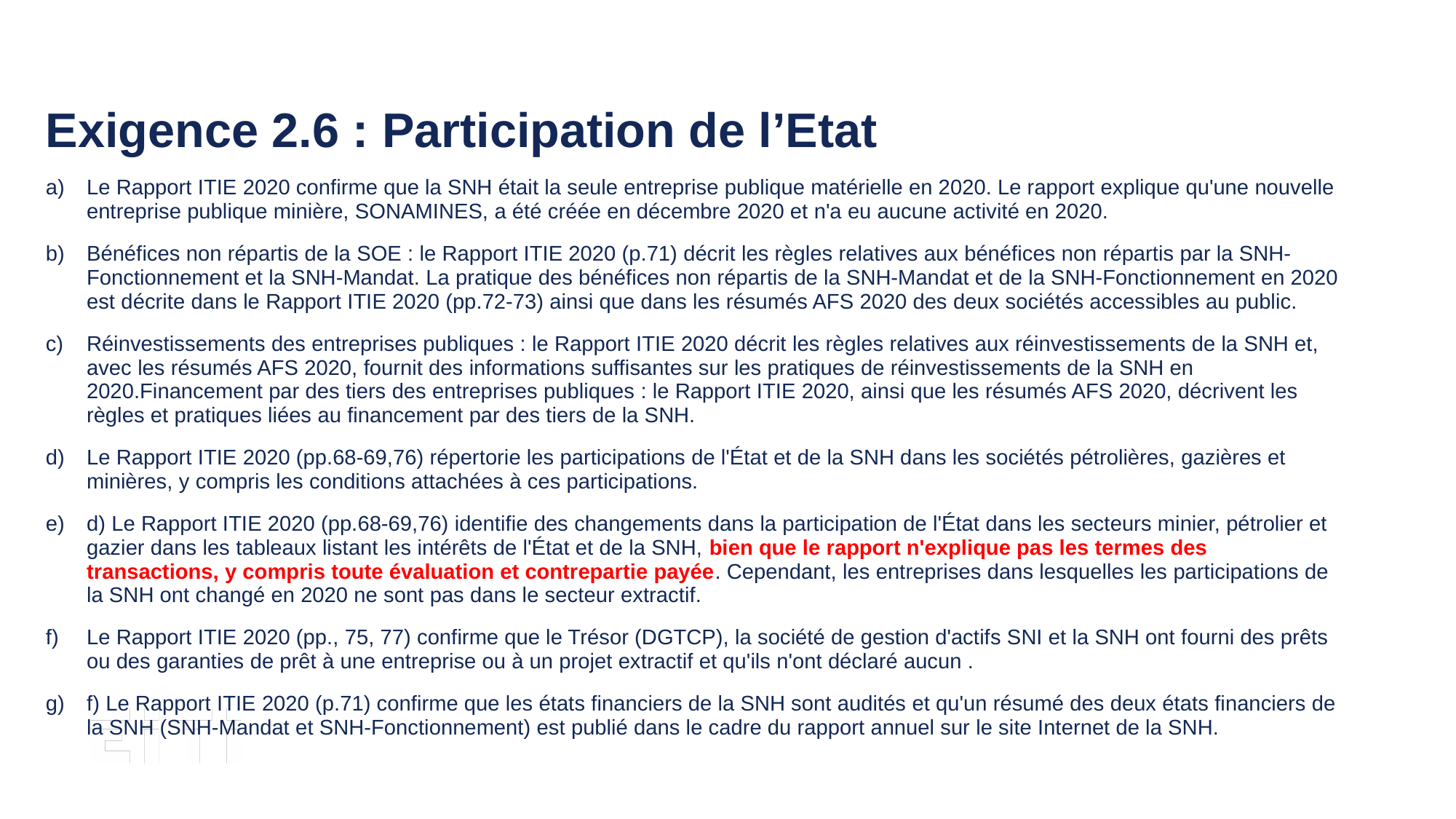

Exigence 2.6 : Participation de l’Etat
Le Rapport ITIE 2020 confirme que la SNH était la seule entreprise publique matérielle en 2020. Le rapport explique qu'une nouvelle entreprise publique minière, SONAMINES, a été créée en décembre 2020 et n'a eu aucune activité en 2020.
Bénéfices non répartis de la SOE : le Rapport ITIE 2020 (p.71) décrit les règles relatives aux bénéfices non répartis par la SNH-Fonctionnement et la SNH-Mandat. La pratique des bénéfices non répartis de la SNH-Mandat et de la SNH-Fonctionnement en 2020 est décrite dans le Rapport ITIE 2020 (pp.72-73) ainsi que dans les résumés AFS 2020 des deux sociétés accessibles au public.
Réinvestissements des entreprises publiques : le Rapport ITIE 2020 décrit les règles relatives aux réinvestissements de la SNH et, avec les résumés AFS 2020, fournit des informations suffisantes sur les pratiques de réinvestissements de la SNH en 2020.Financement par des tiers des entreprises publiques : le Rapport ITIE 2020, ainsi que les résumés AFS 2020, décrivent les règles et pratiques liées au financement par des tiers de la SNH.
Le Rapport ITIE 2020 (pp.68-69,76) répertorie les participations de l'État et de la SNH dans les sociétés pétrolières, gazières et minières, y compris les conditions attachées à ces participations.
d) Le Rapport ITIE 2020 (pp.68-69,76) identifie des changements dans la participation de l'État dans les secteurs minier, pétrolier et gazier dans les tableaux listant les intérêts de l'État et de la SNH, bien que le rapport n'explique pas les termes des transactions, y compris toute évaluation et contrepartie payée. Cependant, les entreprises dans lesquelles les participations de la SNH ont changé en 2020 ne sont pas dans le secteur extractif.
Le Rapport ITIE 2020 (pp., 75, 77) confirme que le Trésor (DGTCP), la société de gestion d'actifs SNI et la SNH ont fourni des prêts ou des garanties de prêt à une entreprise ou à un projet extractif et qu'ils n'ont déclaré aucun .
f) Le Rapport ITIE 2020 (p.71) confirme que les états financiers de la SNH sont audités et qu'un résumé des deux états financiers de la SNH (SNH-Mandat et SNH-Fonctionnement) est publié dans le cadre du rapport annuel sur le site Internet de la SNH.